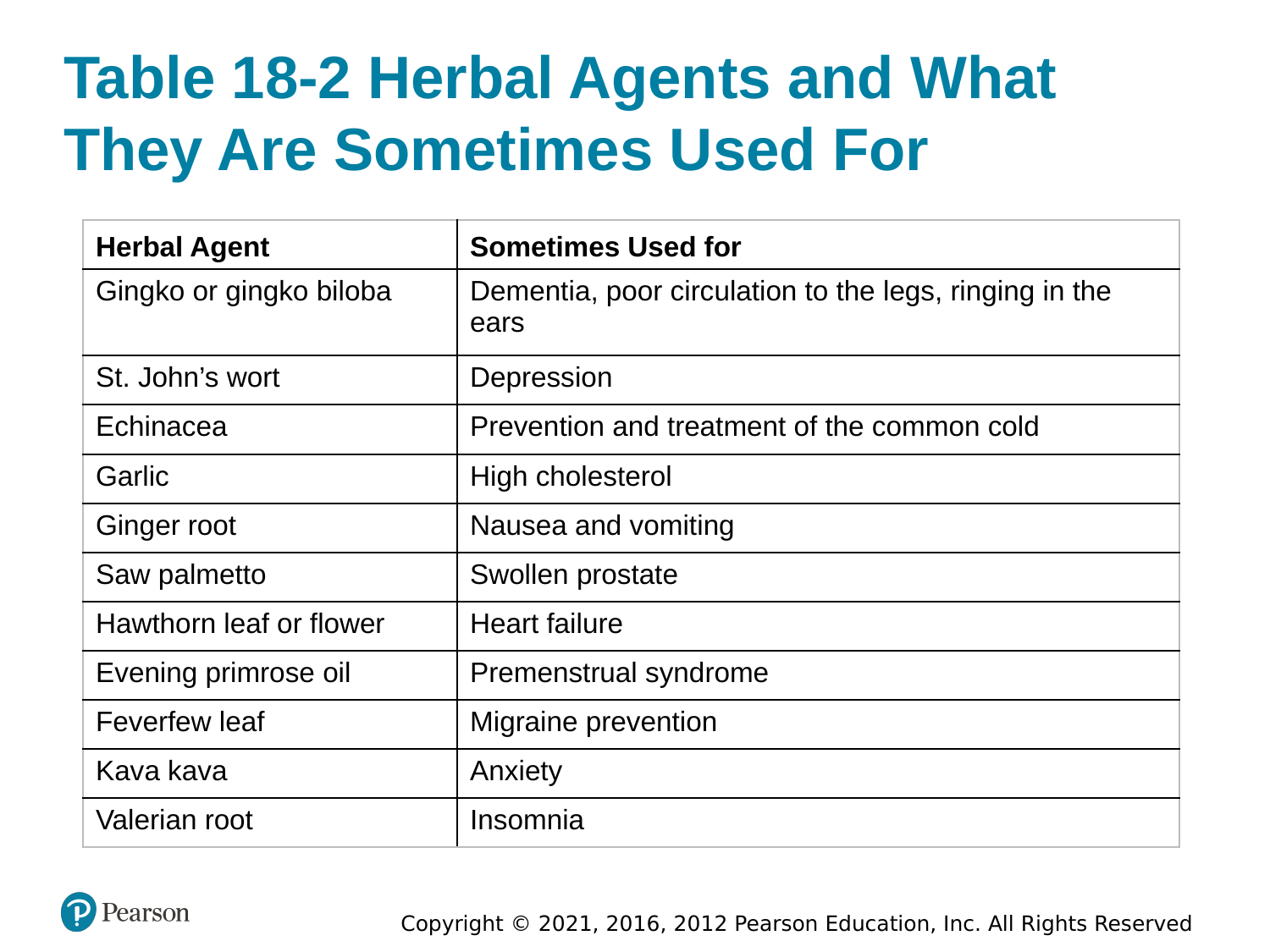

# Table 18-2 Herbal Agents and What They Are Sometimes Used For
| Herbal Agent | Sometimes Used for |
| --- | --- |
| Gingko or gingko biloba | Dementia, poor circulation to the legs, ringing in the ears |
| St. John’s wort | Depression |
| Echinacea | Prevention and treatment of the common cold |
| Garlic | High cholesterol |
| Ginger root | Nausea and vomiting |
| Saw palmetto | Swollen prostate |
| Hawthorn leaf or flower | Heart failure |
| Evening primrose oil | Premenstrual syndrome |
| Feverfew leaf | Migraine prevention |
| Kava kava | Anxiety |
| Valerian root | Insomnia |